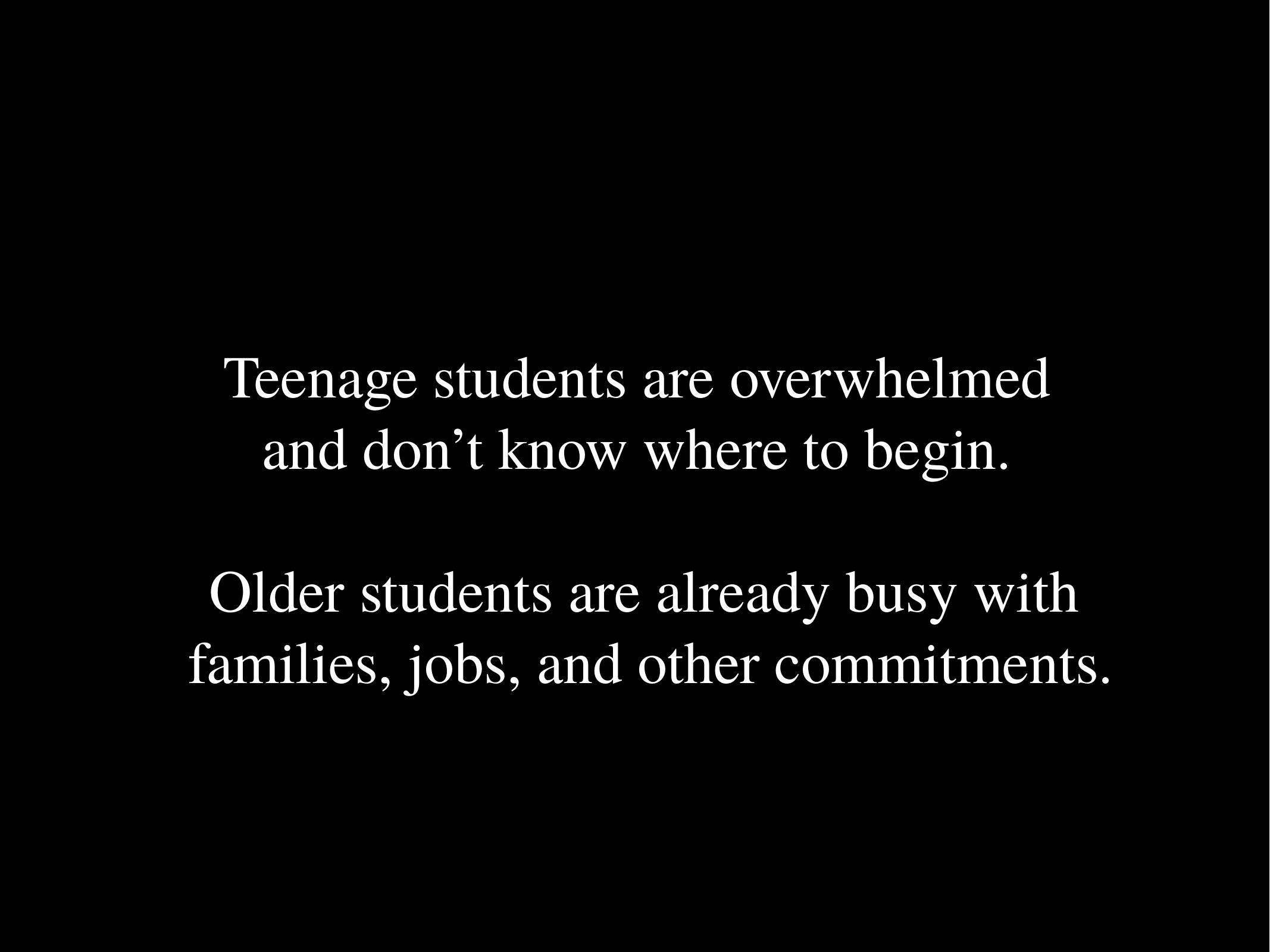

Teenage students are overwhelmed
and don’t know where to begin.

Older students are already busy with families, jobs, and other commitments.